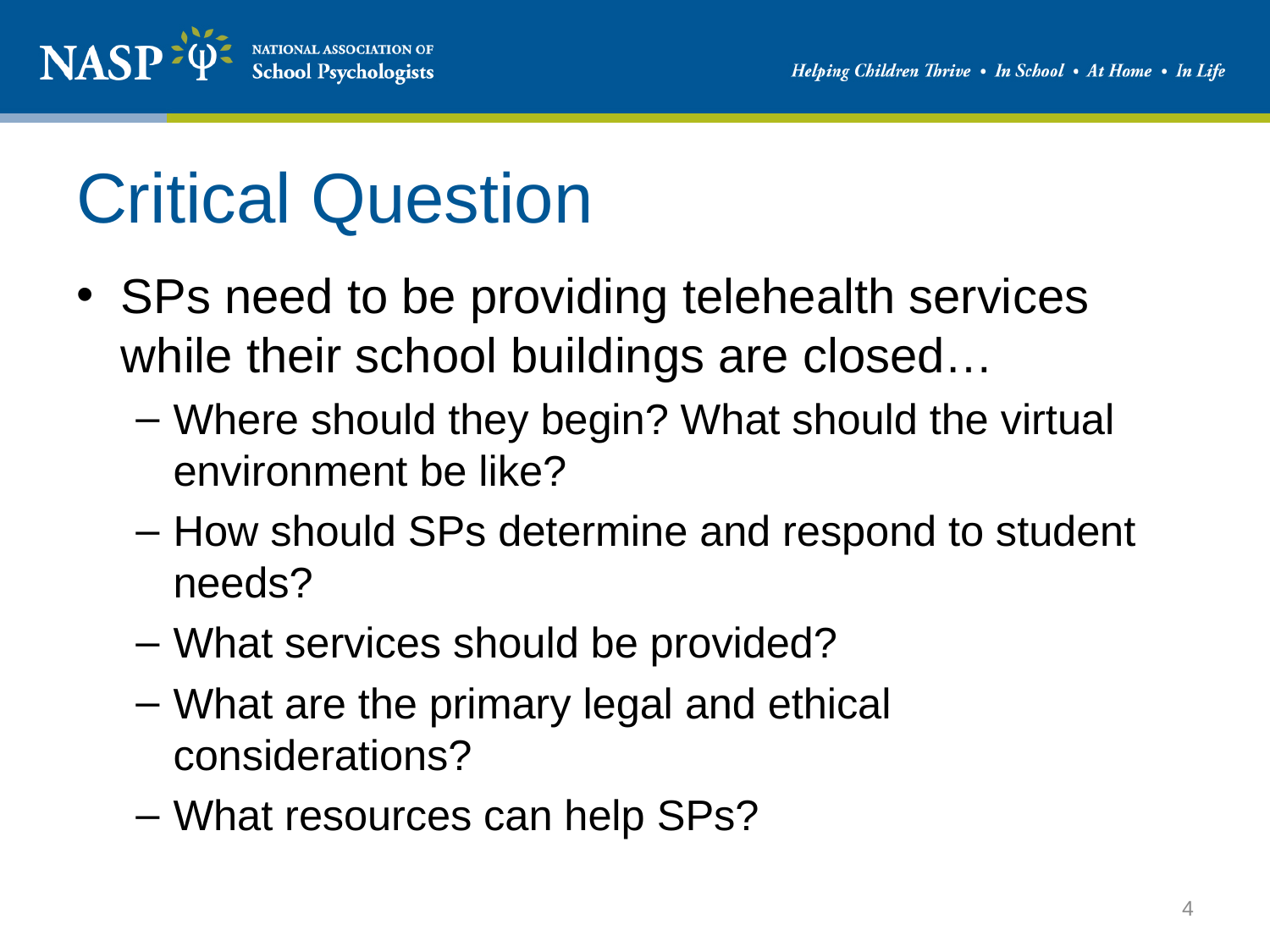

# Critical Question
SPs need to be providing telehealth services while their school buildings are closed…
Where should they begin? What should the virtual environment be like?
How should SPs determine and respond to student needs?
What services should be provided?
What are the primary legal and ethical considerations?
What resources can help SPs?

4